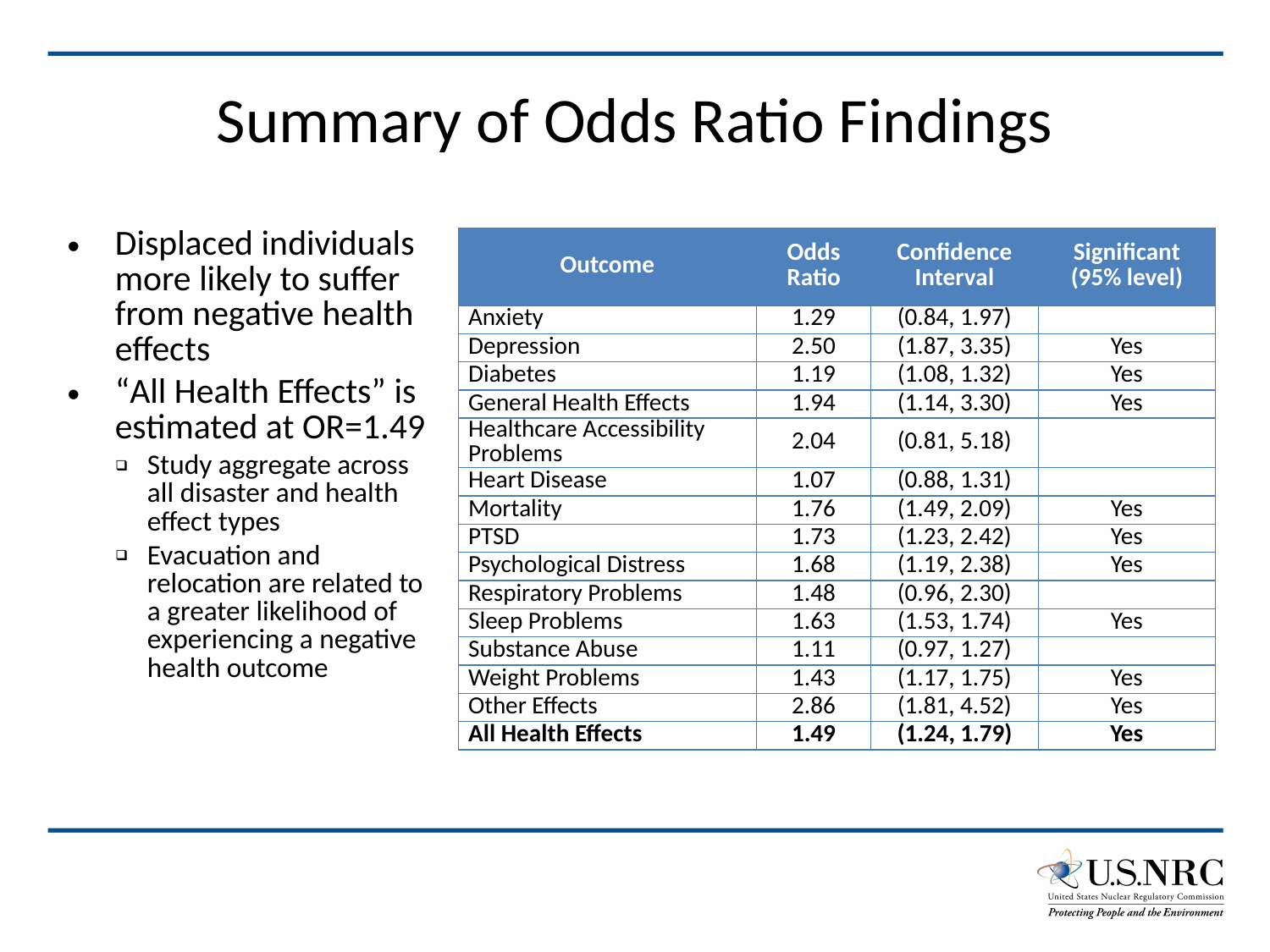

# Summary of Odds Ratio Findings
Displaced individuals more likely to suffer from negative health effects
“All Health Effects” is estimated at OR=1.49
Study aggregate across all disaster and health effect types
Evacuation and relocation are related to a greater likelihood of experiencing a negative health outcome
| Outcome | Odds Ratio | Confidence Interval | Significant (95% level) |
| --- | --- | --- | --- |
| Anxiety | 1.29 | (0.84, 1.97) |  |
| Depression | 2.50 | (1.87, 3.35) | Yes |
| Diabetes | 1.19 | (1.08, 1.32) | Yes |
| General Health Effects | 1.94 | (1.14, 3.30) | Yes |
| Healthcare Accessibility Problems | 2.04 | (0.81, 5.18) |  |
| Heart Disease | 1.07 | (0.88, 1.31) |  |
| Mortality | 1.76 | (1.49, 2.09) | Yes |
| PTSD | 1.73 | (1.23, 2.42) | Yes |
| Psychological Distress | 1.68 | (1.19, 2.38) | Yes |
| Respiratory Problems | 1.48 | (0.96, 2.30) |  |
| Sleep Problems | 1.63 | (1.53, 1.74) | Yes |
| Substance Abuse | 1.11 | (0.97, 1.27) |  |
| Weight Problems | 1.43 | (1.17, 1.75) | Yes |
| Other Effects | 2.86 | (1.81, 4.52) | Yes |
| All Health Effects | 1.49 | (1.24, 1.79) | Yes |